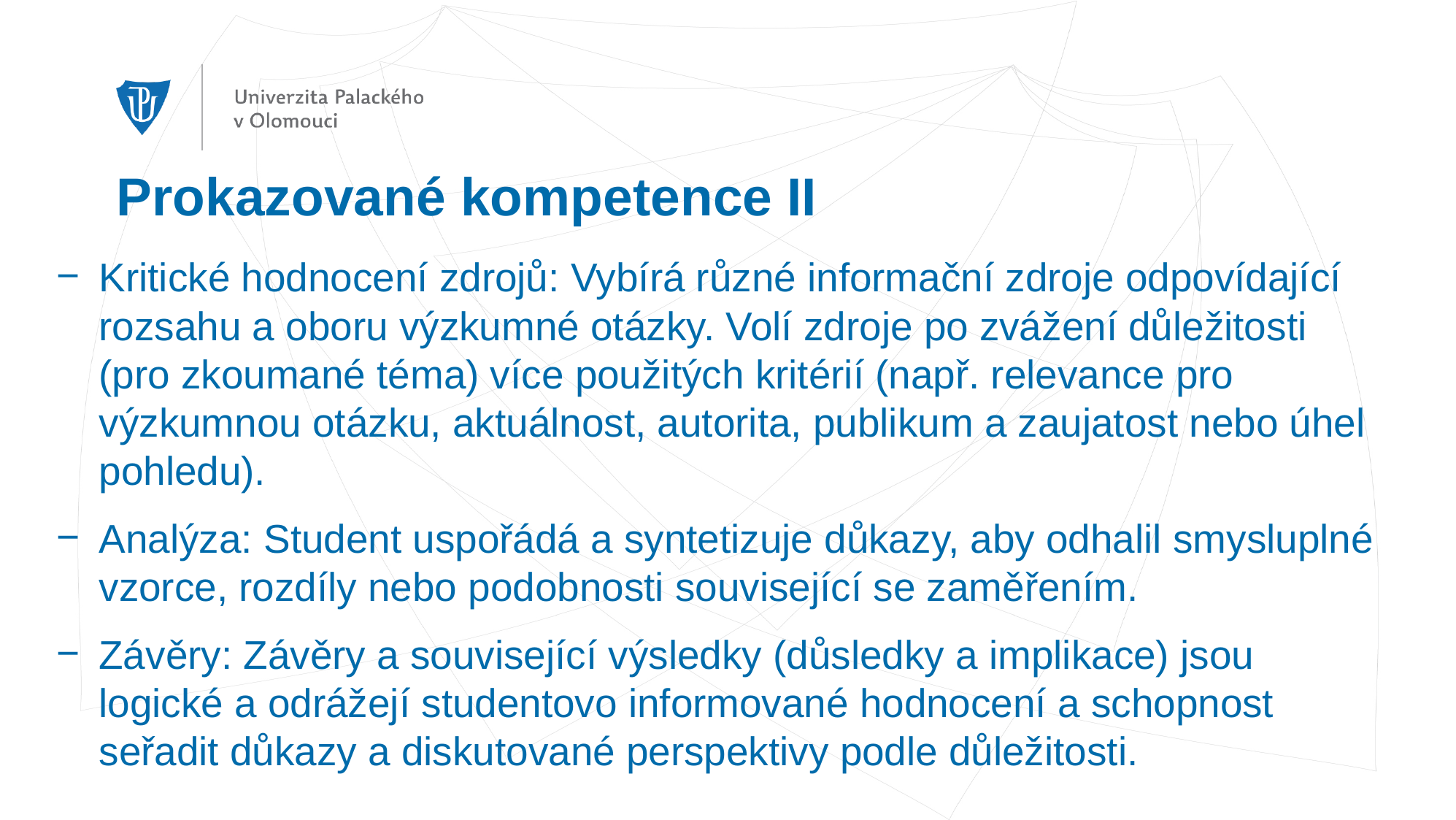

# Prokazované kompetence II
Kritické hodnocení zdrojů: Vybírá různé informační zdroje odpovídající rozsahu a oboru výzkumné otázky. Volí zdroje po zvážení důležitosti (pro zkoumané téma) více použitých kritérií (např. relevance pro výzkumnou otázku, aktuálnost, autorita, publikum a zaujatost nebo úhel pohledu).
Analýza: Student uspořádá a syntetizuje důkazy, aby odhalil smysluplné vzorce, rozdíly nebo podobnosti související se zaměřením.
Závěry: Závěry a související výsledky (důsledky a implikace) jsou logické a odrážejí studentovo informované hodnocení a schopnost seřadit důkazy a diskutované perspektivy podle důležitosti.